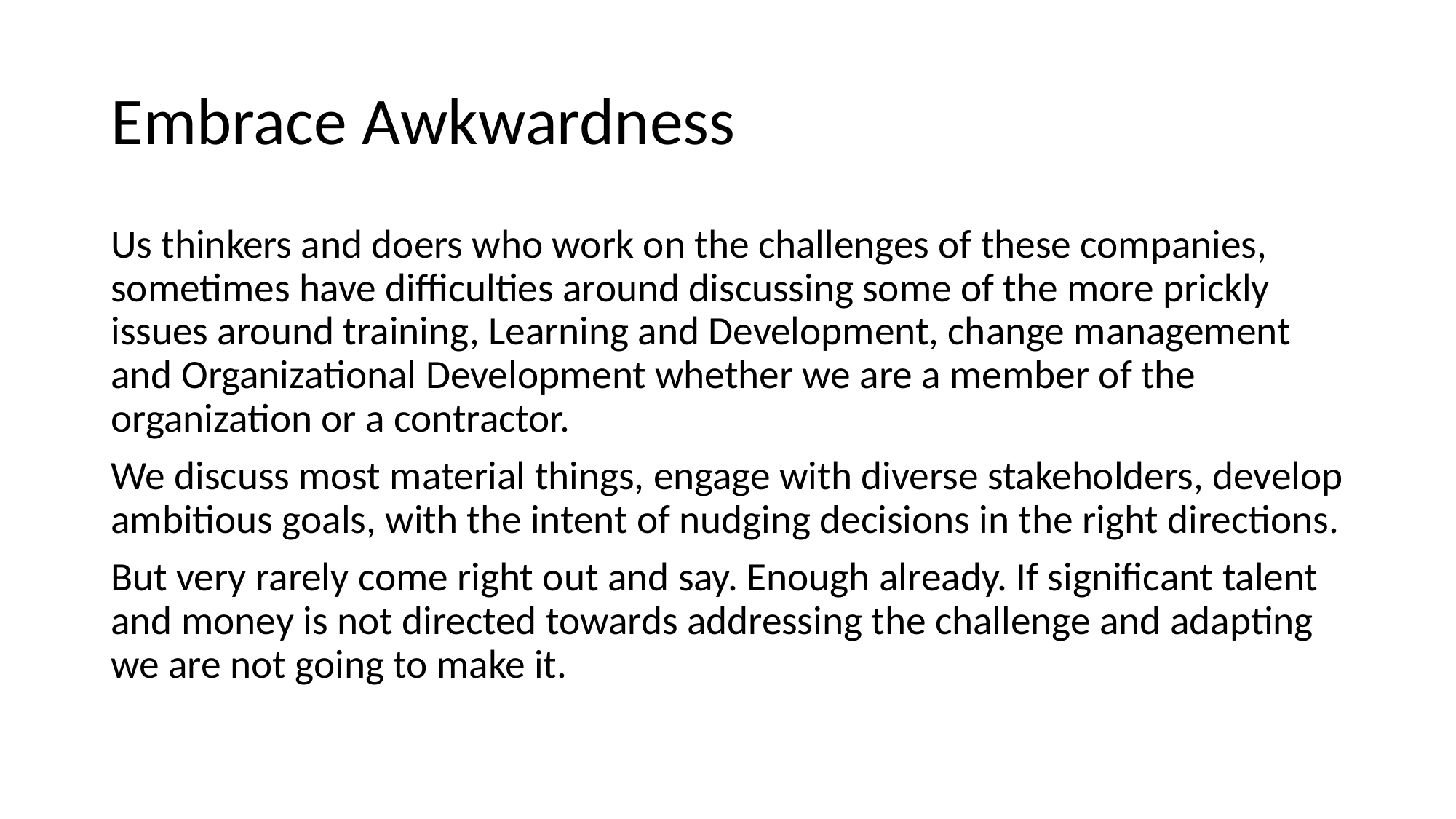

# Embrace Awkwardness
Us thinkers and doers who work on the challenges of these companies, sometimes have difficulties around discussing some of the more prickly issues around training, Learning and Development, change management and Organizational Development whether we are a member of the organization or a contractor.
We discuss most material things, engage with diverse stakeholders, develop ambitious goals, with the intent of nudging decisions in the right directions.
But very rarely come right out and say. Enough already. If significant talent and money is not directed towards addressing the challenge and adapting we are not going to make it.